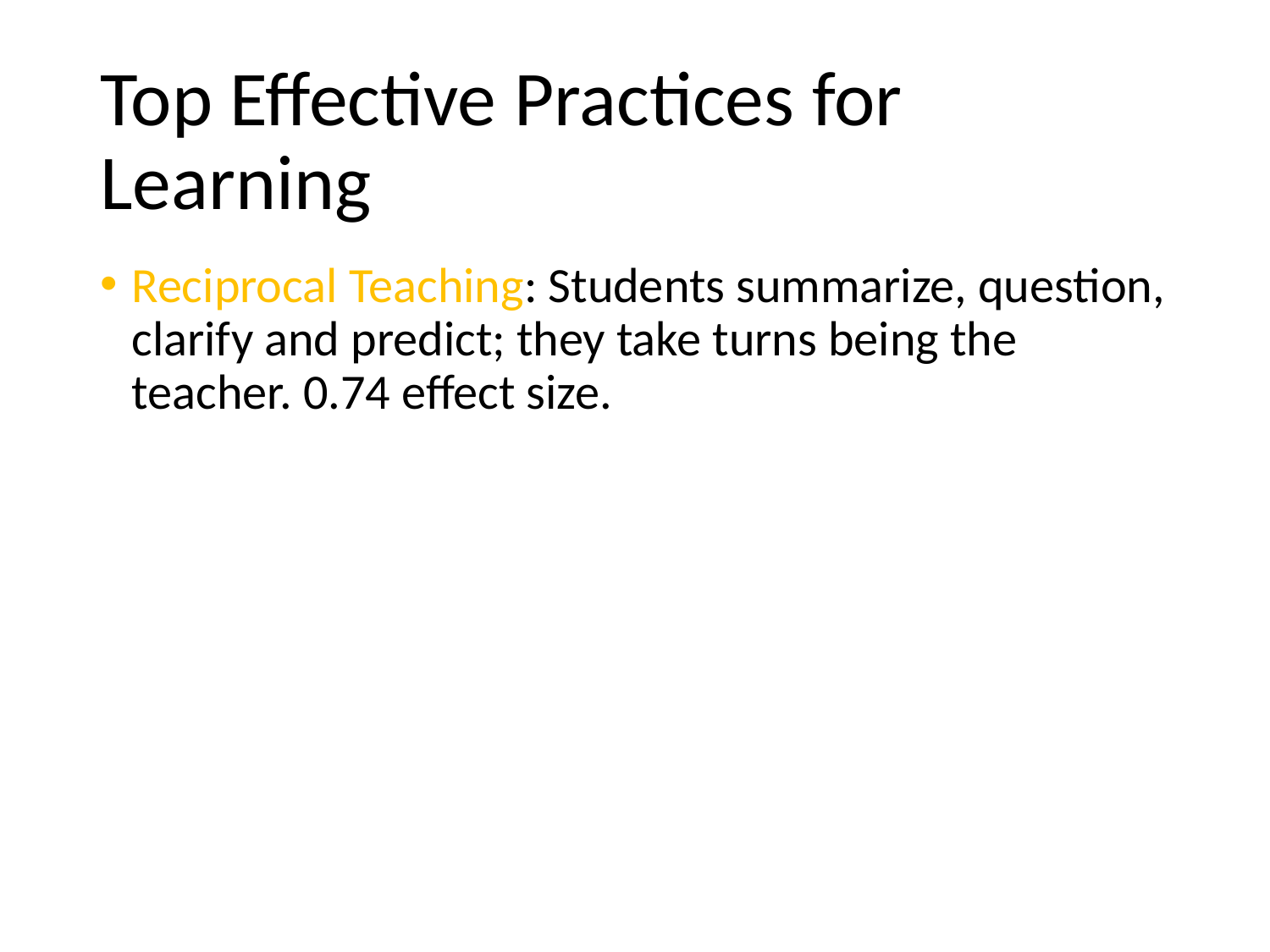

# Top Effective Practices for Learning
Reciprocal Teaching: Students summarize, question, clarify and predict; they take turns being the teacher. 0.74 effect size.